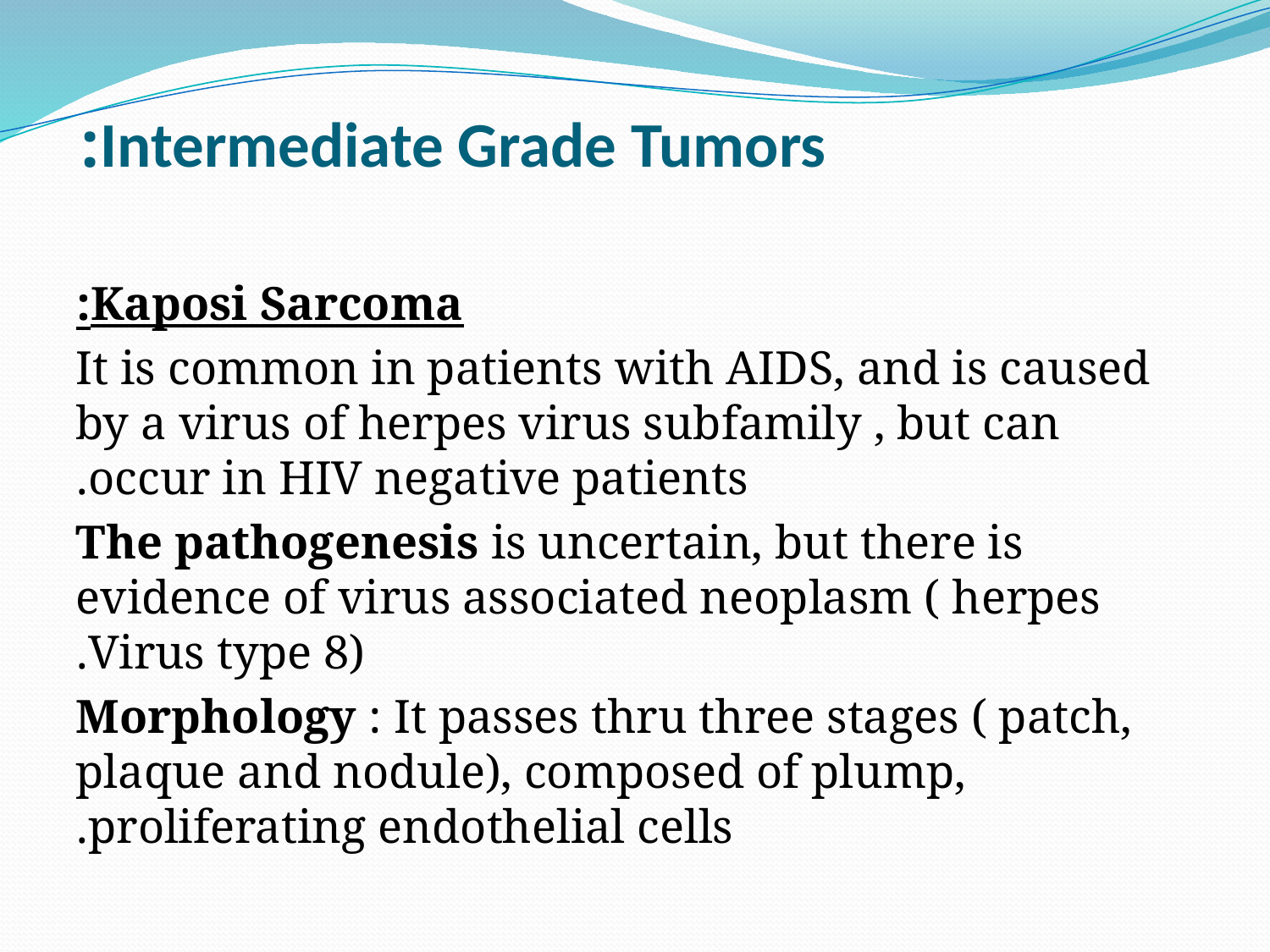

# Intermediate Grade Tumors:
Kaposi Sarcoma:
It is common in patients with AIDS, and is caused by a virus of herpes virus subfamily , but can occur in HIV negative patients.
The pathogenesis is uncertain, but there is evidence of virus associated neoplasm ( herpes Virus type 8).
Morphology : It passes thru three stages ( patch, plaque and nodule), composed of plump, proliferating endothelial cells.